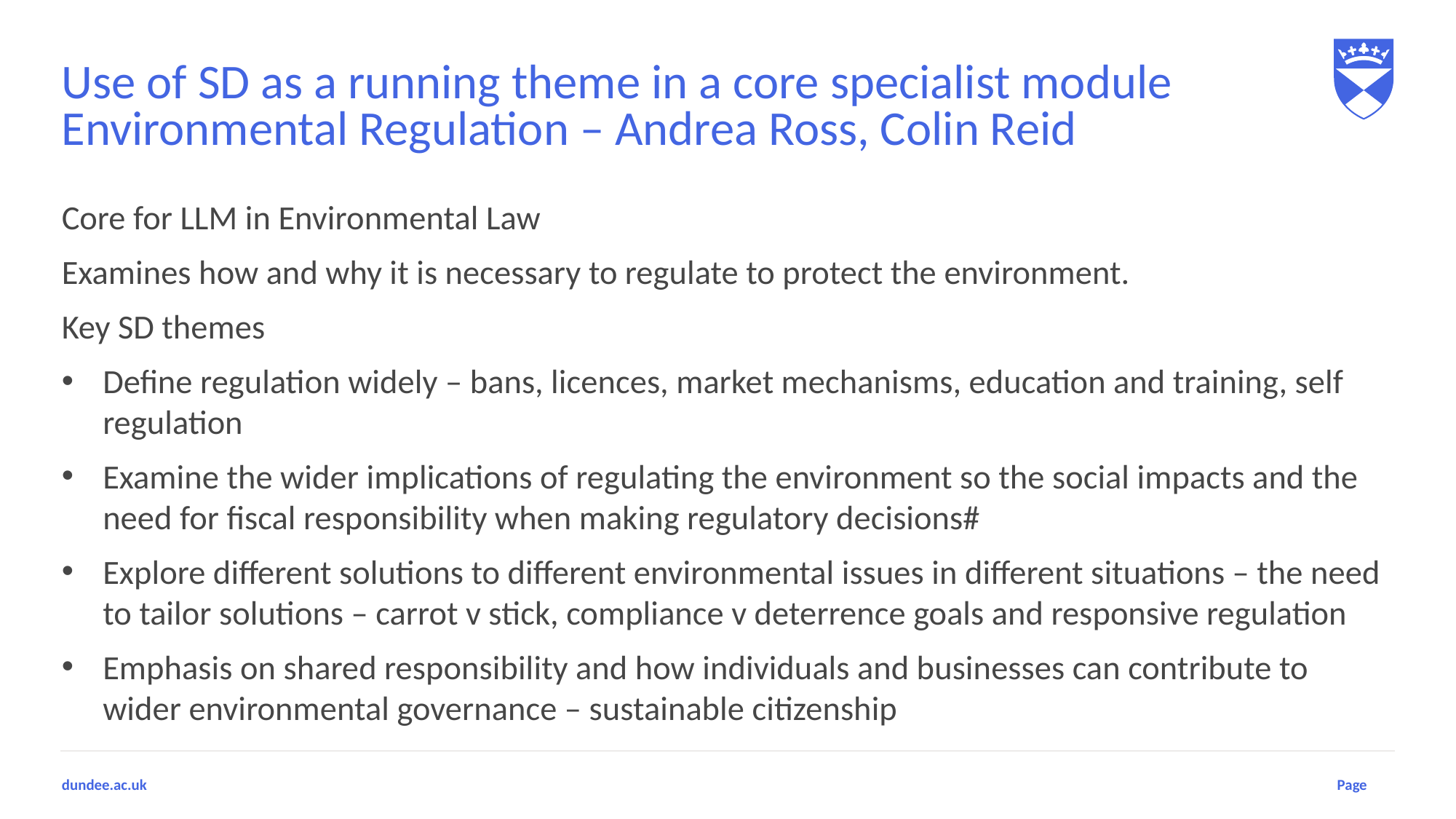

# Use of SD as a running theme in a core specialist module Environmental Regulation – Andrea Ross, Colin Reid
Core for LLM in Environmental Law
Examines how and why it is necessary to regulate to protect the environment.
Key SD themes
Define regulation widely – bans, licences, market mechanisms, education and training, self regulation
Examine the wider implications of regulating the environment so the social impacts and the need for fiscal responsibility when making regulatory decisions#
Explore different solutions to different environmental issues in different situations – the need to tailor solutions – carrot v stick, compliance v deterrence goals and responsive regulation
Emphasis on shared responsibility and how individuals and businesses can contribute to wider environmental governance – sustainable citizenship